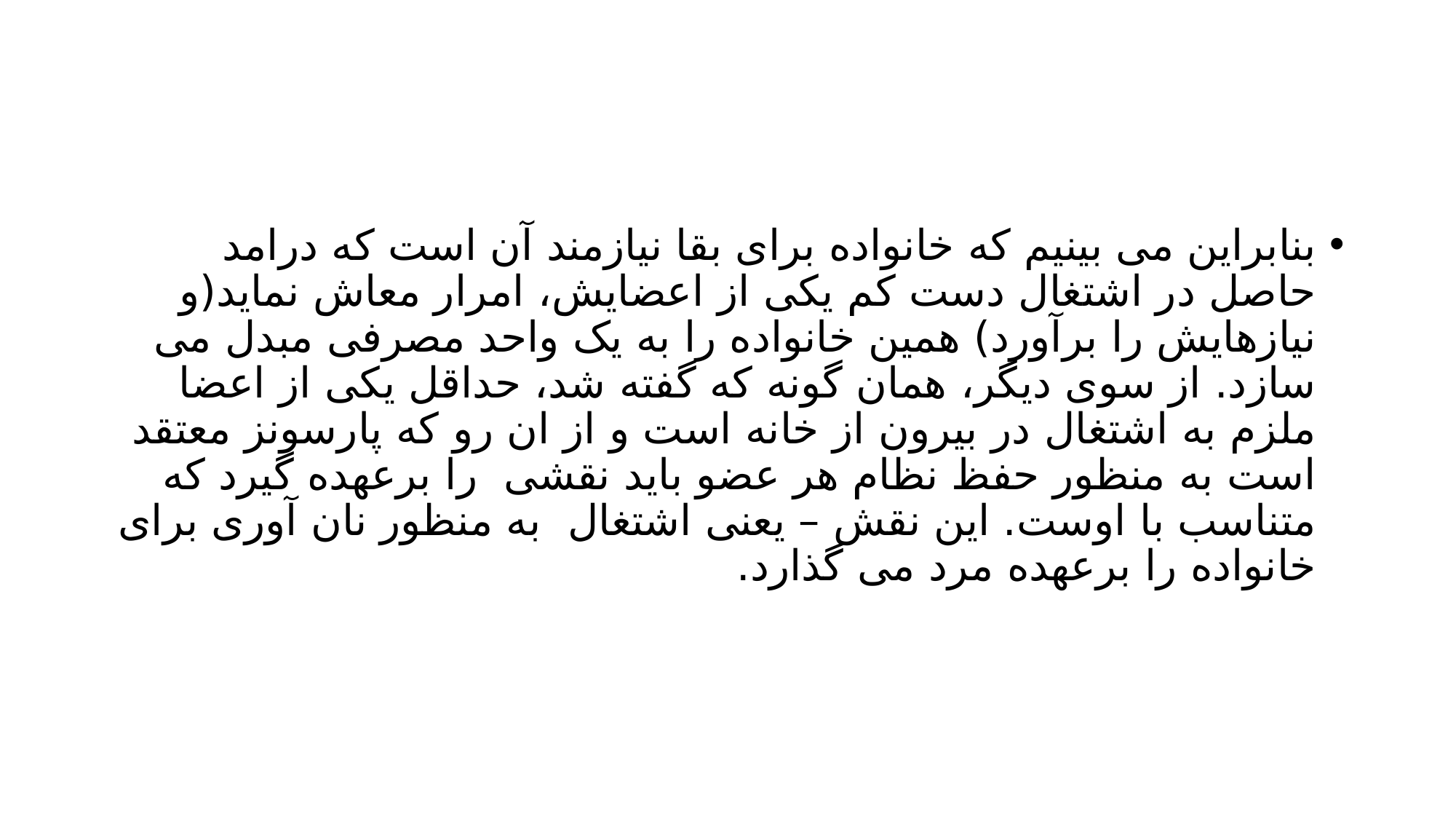

#
بنابراین می بینیم که خانواده برای بقا نیازمند آن است که درامد حاصل در اشتغال دست کم یکی از اعضایش، امرار معاش نماید(و نیازهایش را برآورد) همین خانواده را به یک واحد مصرفی مبدل می سازد. از سوی دیگر، همان گونه که گفته شد، حداقل یکی از اعضا ملزم به اشتغال در بیرون از خانه است و از ان رو که پارسونز معتقد است به منظور حفظ نظام هر عضو باید نقشی  را برعهده گیرد که متناسب با اوست. این نقش – یعنی اشتغال  به منظور نان آوری برای خانواده را برعهده مرد می گذارد.